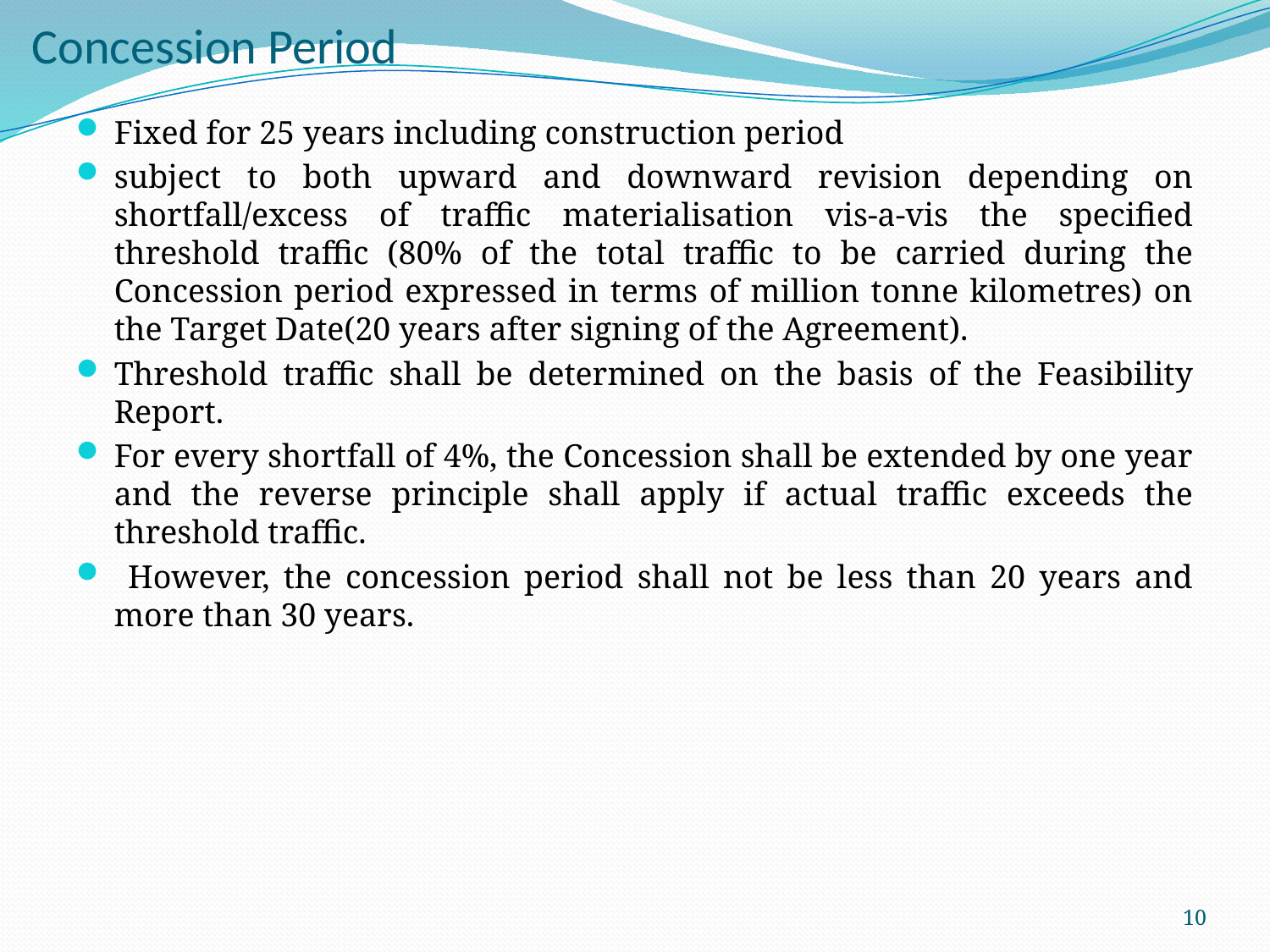

# Concession Period
Fixed for 25 years including construction period
subject to both upward and downward revision depending on shortfall/excess of traffic materialisation vis-a-vis the specified threshold traffic (80% of the total traffic to be carried during the Concession period expressed in terms of million tonne kilometres) on the Target Date(20 years after signing of the Agreement).
Threshold traffic shall be determined on the basis of the Feasibility Report.
For every shortfall of 4%, the Concession shall be extended by one year and the reverse principle shall apply if actual traffic exceeds the threshold traffic.
 However, the concession period shall not be less than 20 years and more than 30 years.
10